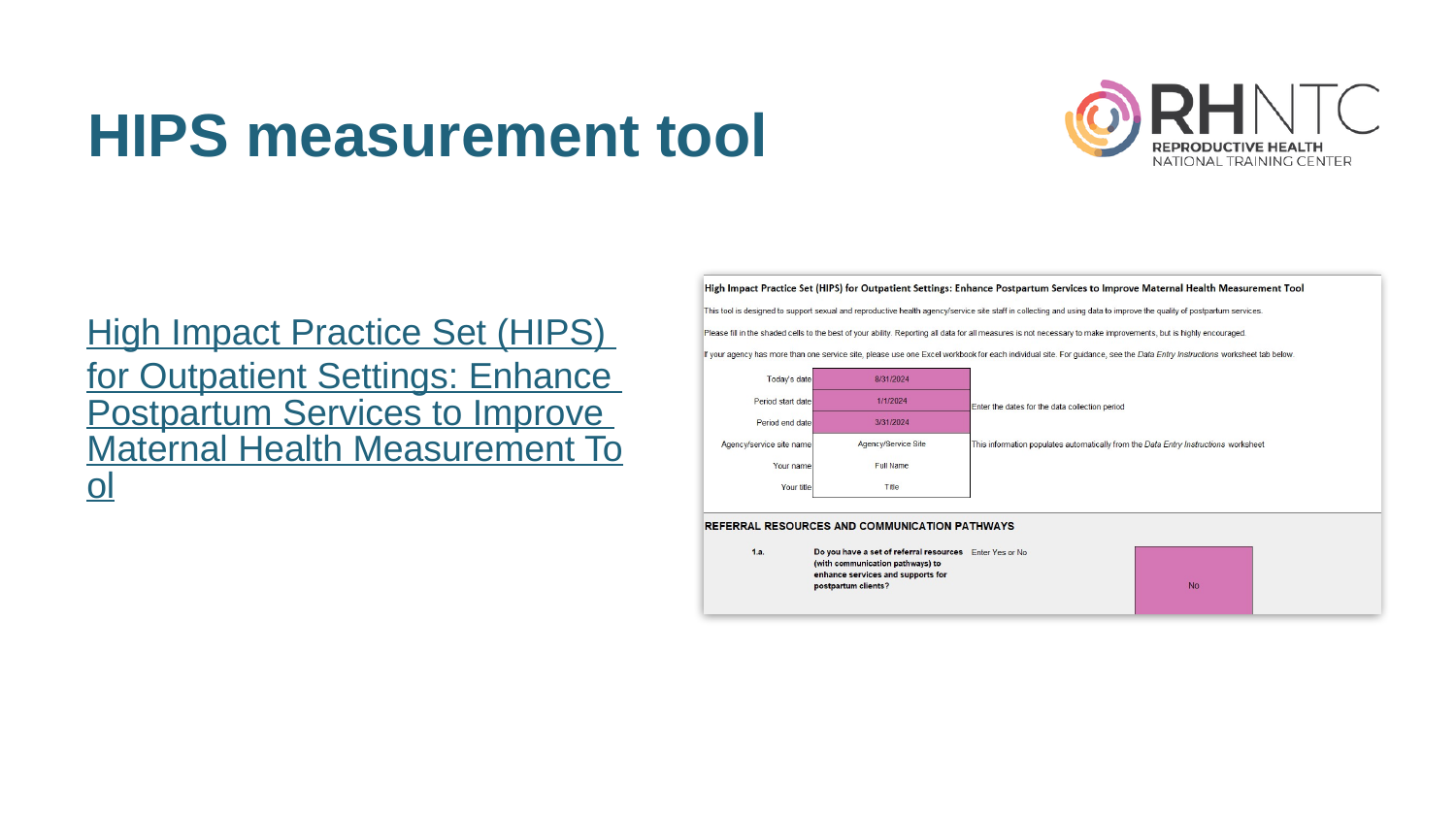

# HIPS measurement tool
High Impact Practice Set (HIPS)
for Outpatient Settings: Enhance Postpartum Services to Improve Maternal Health Measurement Tool
High Impact Practice Set (HIPS) for Outpatient Settings: Enhance Postpartum Services to Improve Maternal Health Measurement Tool. This tool is designed to support sexual and reproductive health agency/service site staff in collecting and using data to improve the quality of postpartum services.
Please fill in the shaded cells to the best of your ability. Reporting all data for all measures is not necessary to make improvements, but is highly encouraged.
If your agency has more than one service site, please use one Excel workbook for each individual site. For guidance, see the Data Entry Instructions worksheet tab below.
Today's date: 8/31/2024.
Period start date: 1/1/2024; Enter the dates for the data collection period.
Period end date: 3/31/2024.
Agency/service site name: Agency/Service Site; This information populates automatically from the Data Entry Instructions worksheet.
Your name: Full Name.
Your title: Title.
REFERRAL RESOURCES AND COMMUNICATION PATHWAYS
1.a. Do you have a set of referral resources (with communication pathways) to enhance services and supports for postpartum clients?
Enter Yes or No: No.